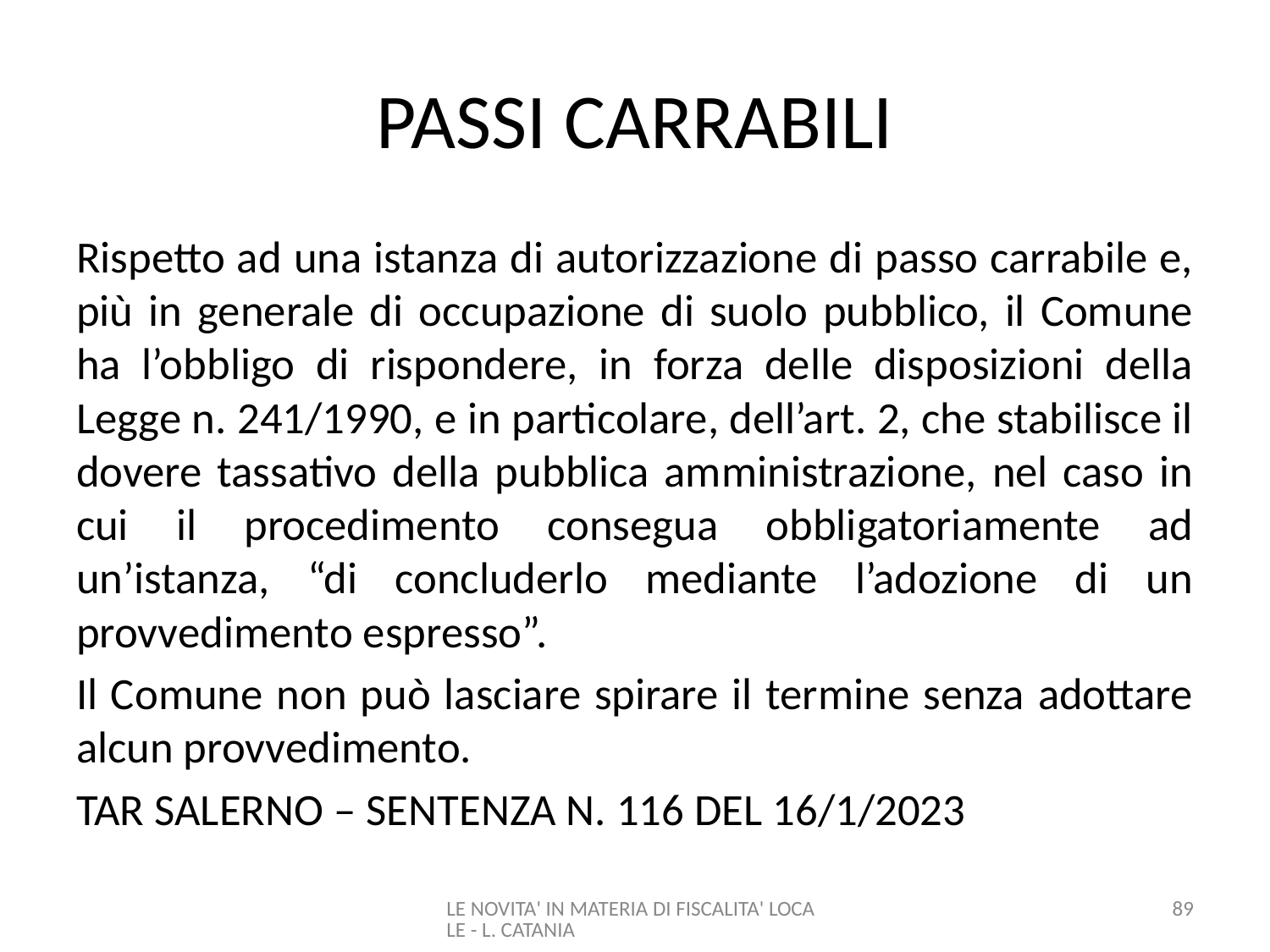

# PASSI CARRABILI
Rispetto ad una istanza di autorizzazione di passo carrabile e, più in generale di occupazione di suolo pubblico, il Comune ha l’obbligo di rispondere, in forza delle disposizioni della Legge n. 241/1990, e in particolare, dell’art. 2, che stabilisce il dovere tassativo della pubblica amministrazione, nel caso in cui il procedimento consegua obbligatoriamente ad un’istanza, “di concluderlo mediante l’adozione di un provvedimento espresso”.
Il Comune non può lasciare spirare il termine senza adottare alcun provvedimento.
TAR SALERNO – SENTENZA N. 116 DEL 16/1/2023

LE NOVITA' IN MATERIA DI FISCALITA' LOCALE - L. CATANIA
89